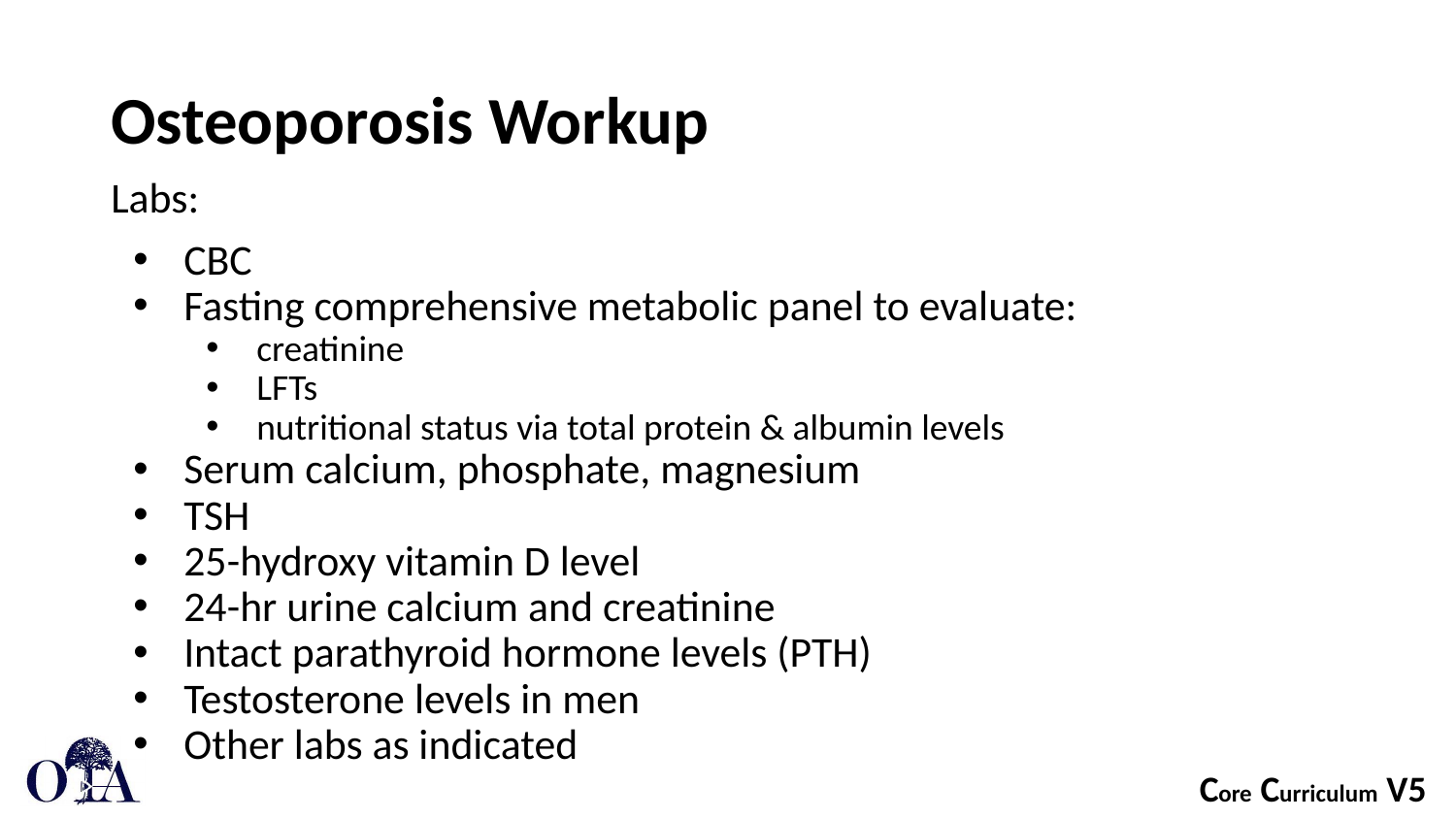

# Osteoporosis Workup
Labs:
CBC
Fasting comprehensive metabolic panel to evaluate:
creatinine
LFTs
nutritional status via total protein & albumin levels
Serum calcium, phosphate, magnesium
TSH
25-hydroxy vitamin D level
24-hr urine calcium and creatinine
Intact parathyroid hormone levels (PTH)
Testosterone levels in men
Other labs as indicated